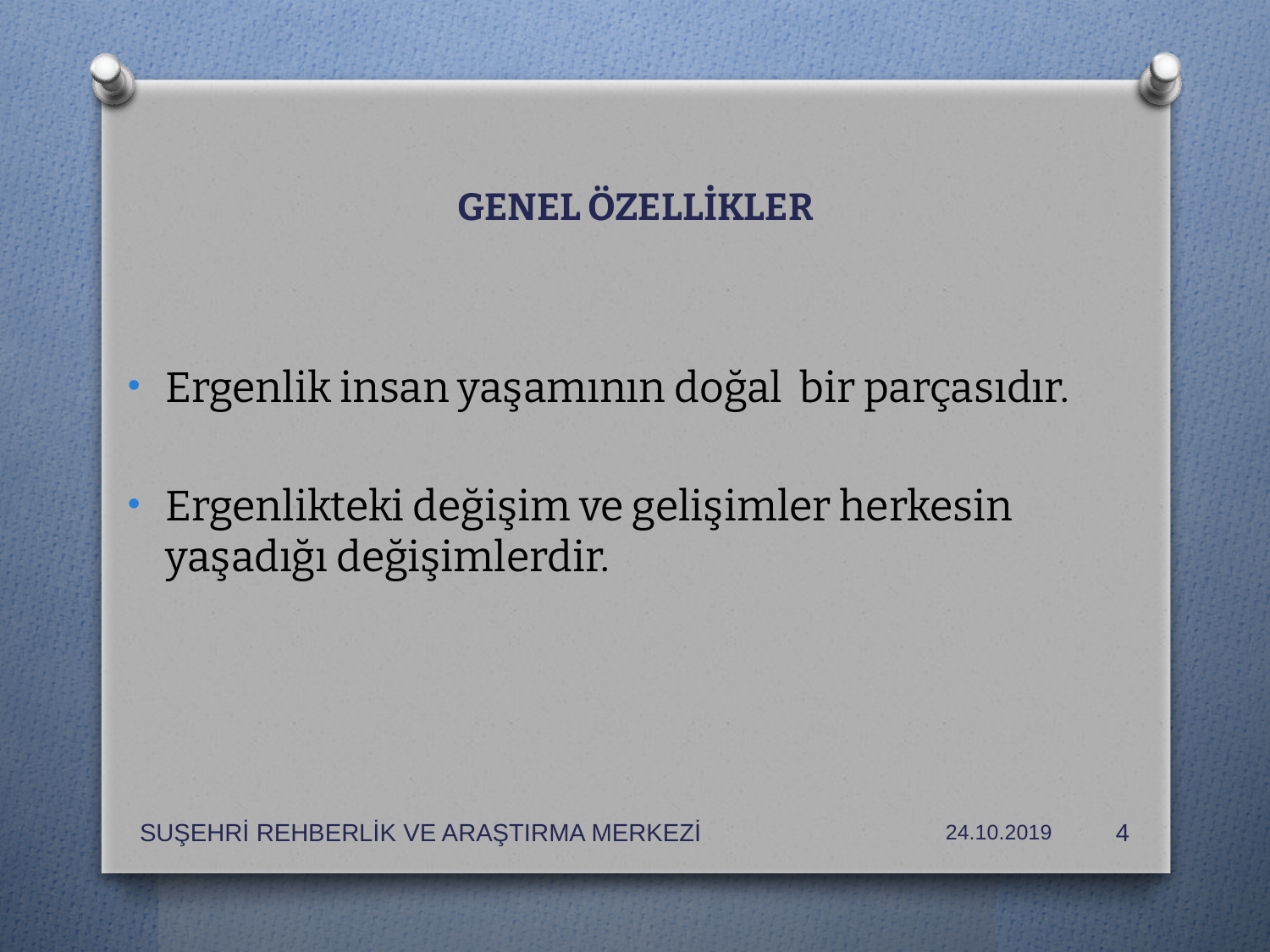

# GENEL ÖZELLİKLER

Ergenlik insan yaşamının doğal  bir parçasıdır.

Ergenlikteki değişim ve gelişimler herkesin yaşadığı değişimlerdir.

SUŞEHRİ REHBERLİK VE ARAŞTIRMA MERKEZİ
24.10.2019
4